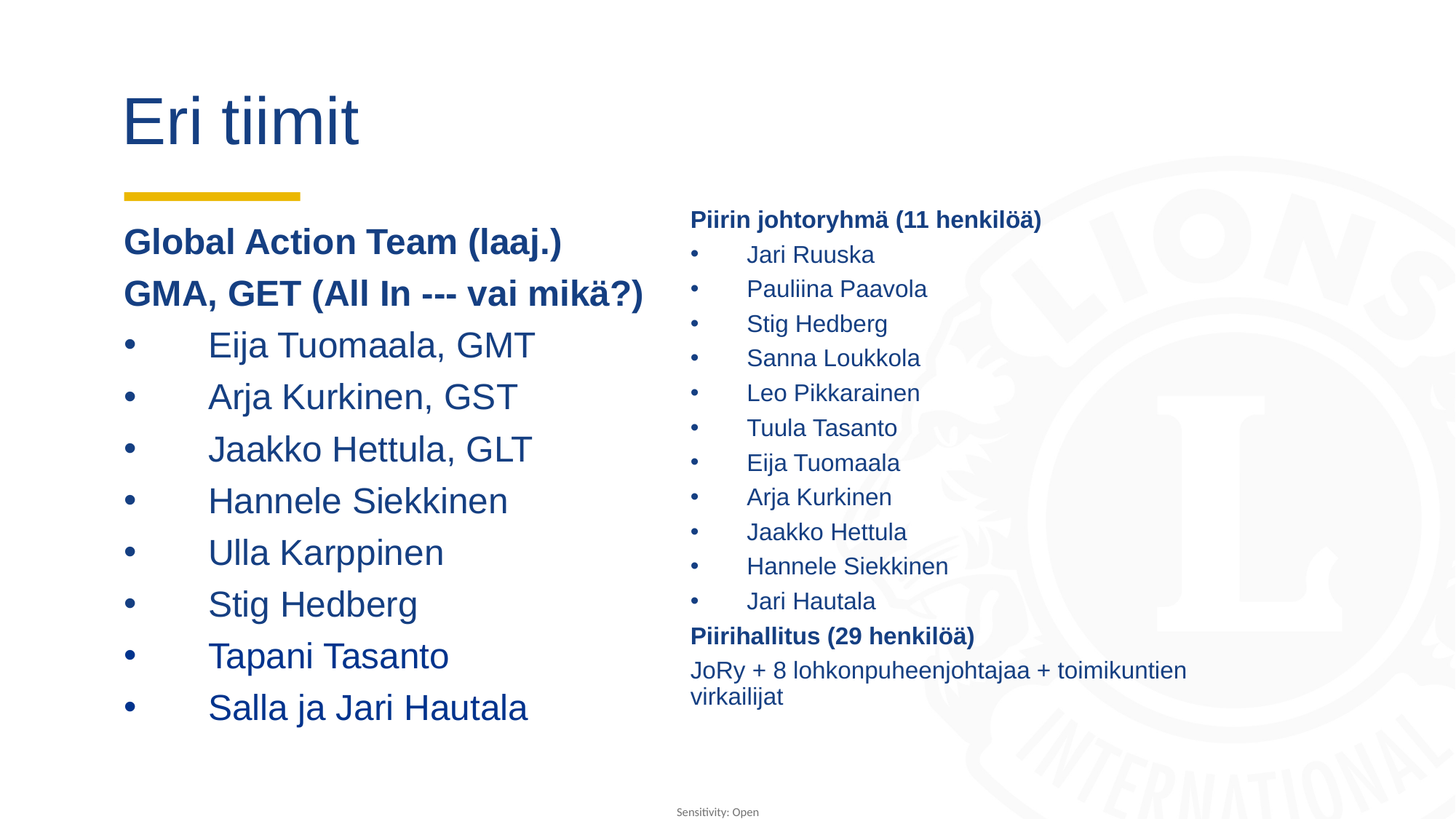

# Eri tiimit
Piirin johtoryhmä (11 henkilöä)
Jari Ruuska
Pauliina Paavola
Stig Hedberg
Sanna Loukkola
Leo Pikkarainen
Tuula Tasanto
Eija Tuomaala
Arja Kurkinen
Jaakko Hettula
Hannele Siekkinen
Jari Hautala
Piirihallitus (29 henkilöä)
JoRy + 8 lohkonpuheenjohtajaa + toimikuntien virkailijat
Global Action Team (laaj.)
GMA, GET (All In --- vai mikä?)
Eija Tuomaala, GMT
Arja Kurkinen, GST
Jaakko Hettula, GLT
Hannele Siekkinen
Ulla Karppinen
Stig Hedberg
Tapani Tasanto
Salla ja Jari Hautala